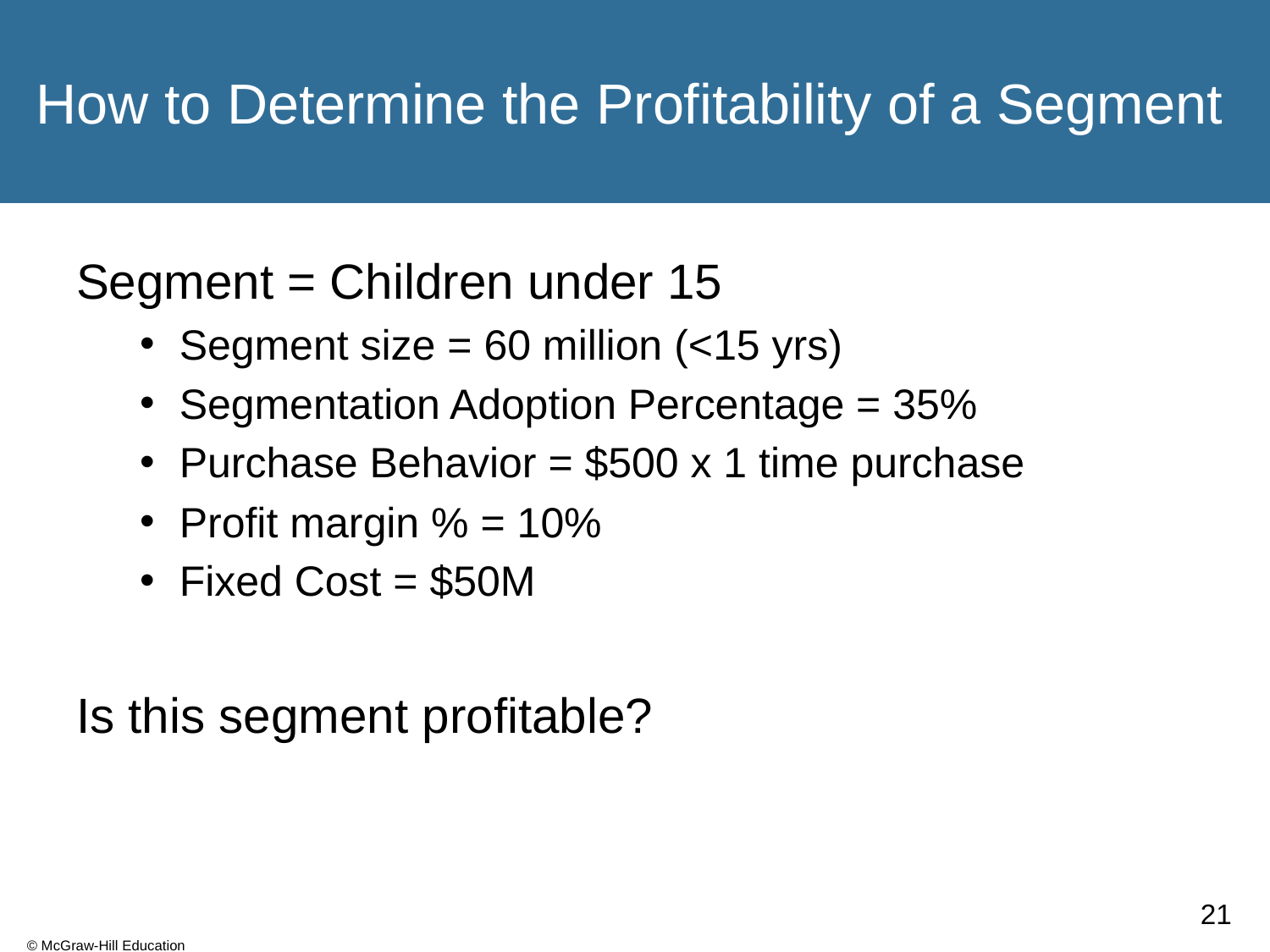

# How to Determine the Profitability of a Segment
Segment = Children under 15
Segment size = 60 million (<15 yrs)
Segmentation Adoption Percentage = 35%
Purchase Behavior = $500 x 1 time purchase
Profit margin % = 10%
Fixed Cost = $50M

Is this segment profitable?